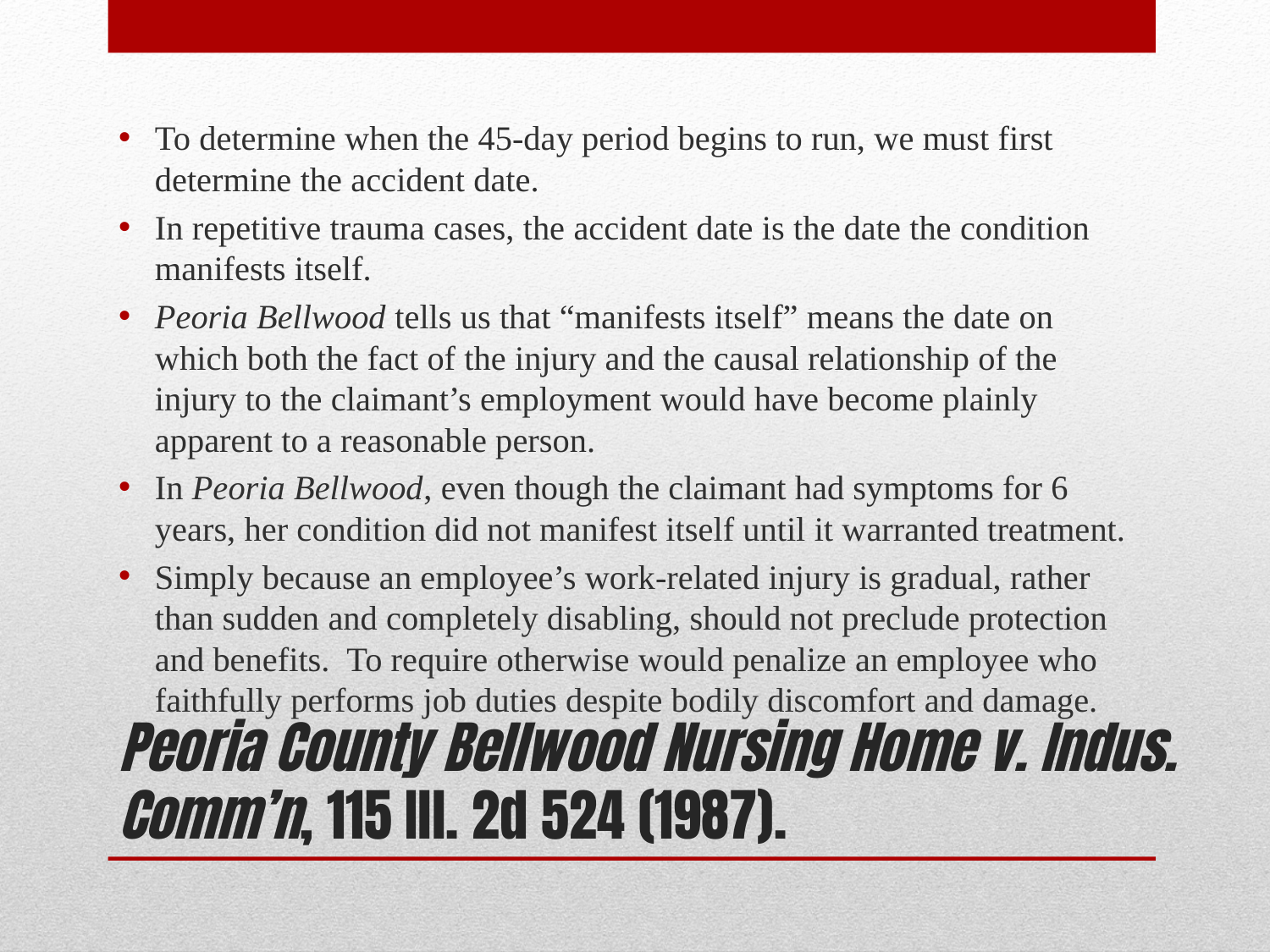

To determine when the 45-day period begins to run, we must first determine the accident date.
In repetitive trauma cases, the accident date is the date the condition manifests itself.
Peoria Bellwood tells us that “manifests itself” means the date on which both the fact of the injury and the causal relationship of the injury to the claimant’s employment would have become plainly apparent to a reasonable person.
In Peoria Bellwood, even though the claimant had symptoms for 6 years, her condition did not manifest itself until it warranted treatment.
Simply because an employee’s work-related injury is gradual, rather than sudden and completely disabling, should not preclude protection and benefits.  To require otherwise would penalize an employee who faithfully performs job duties despite bodily discomfort and damage.
# Peoria County Bellwood Nursing Home v. Indus. Comm’n, 115 Ill. 2d 524 (1987).